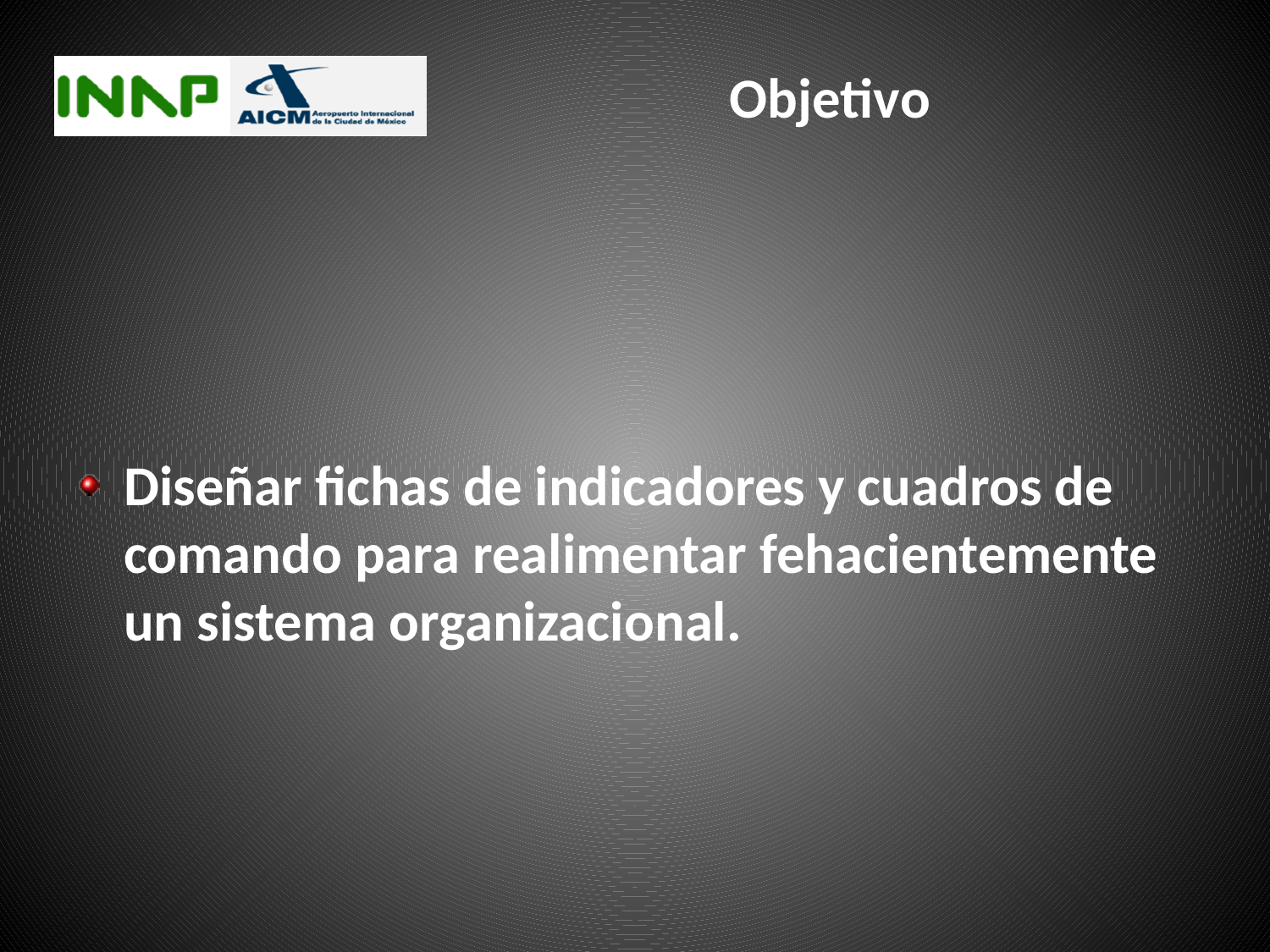

# Objetivo
Diseñar fichas de indicadores y cuadros de comando para realimentar fehacientemente un sistema organizacional.